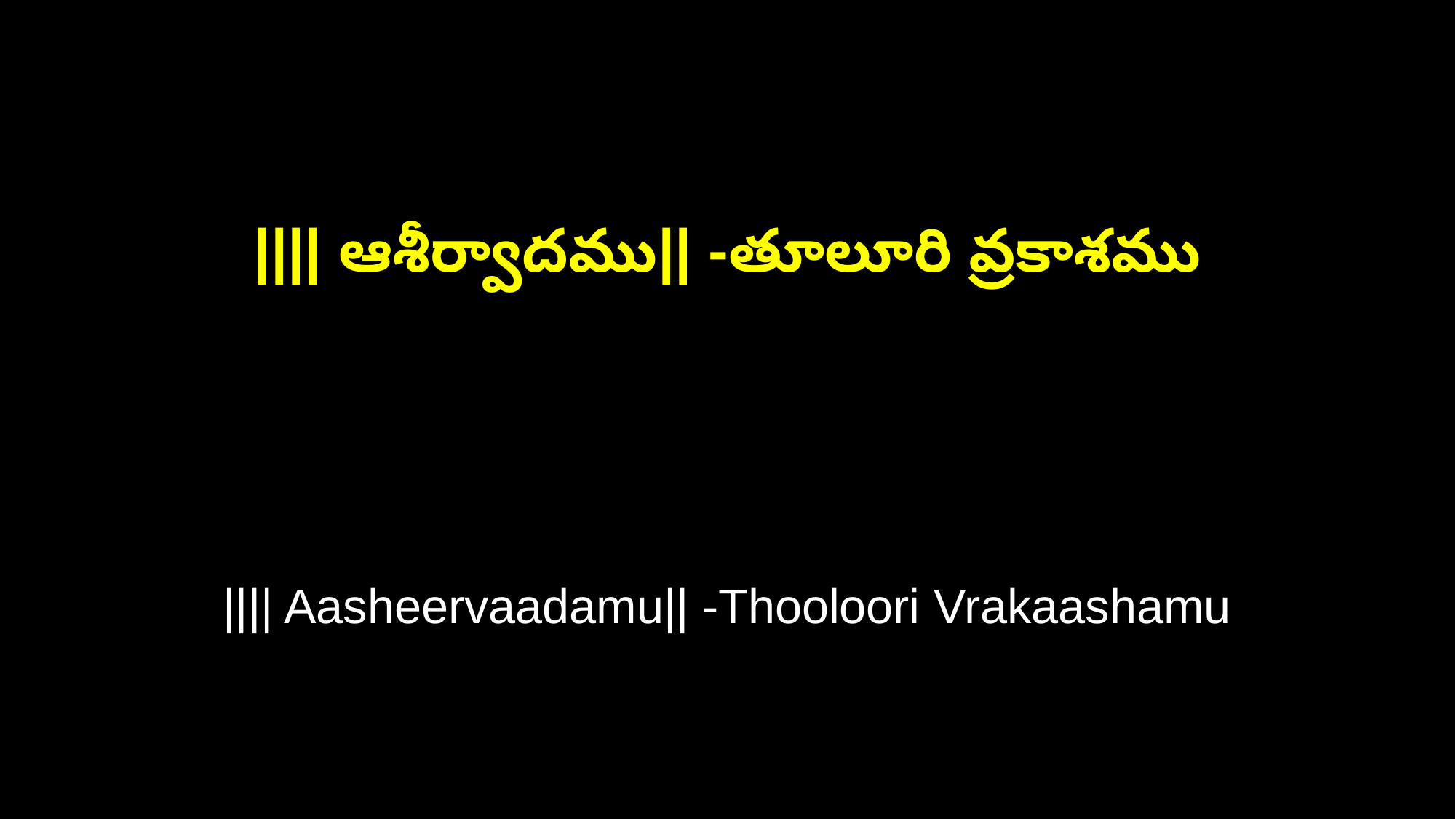

|||| ఆశీర్వాదము|| -తూలూరి వ్రకాశము
|||| Aasheervaadamu|| -Thooloori Vrakaashamu